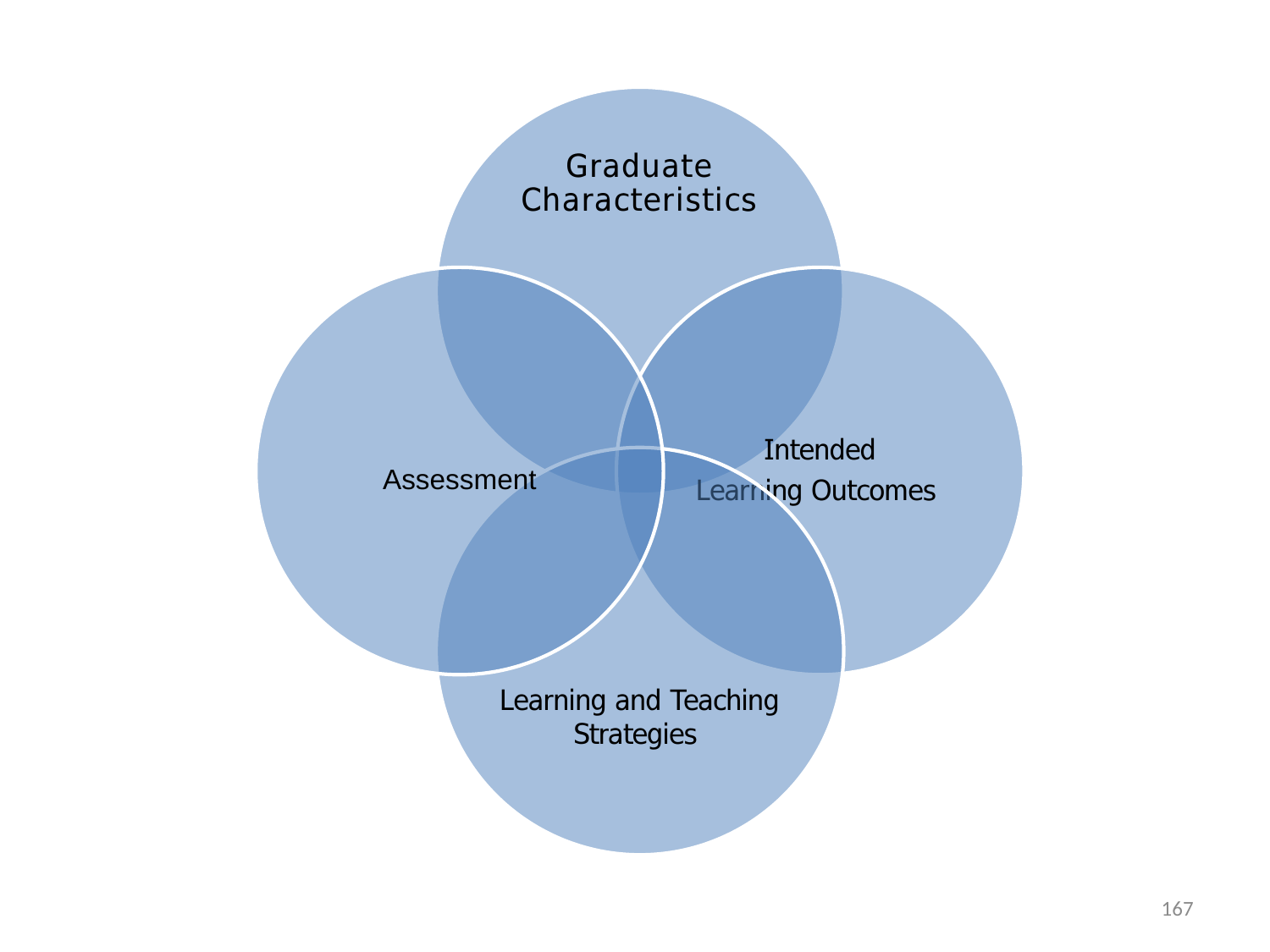

Graduate Characteristics

Intended
Learning Outcomes
Learning and Teaching Strategies

Assessment

167